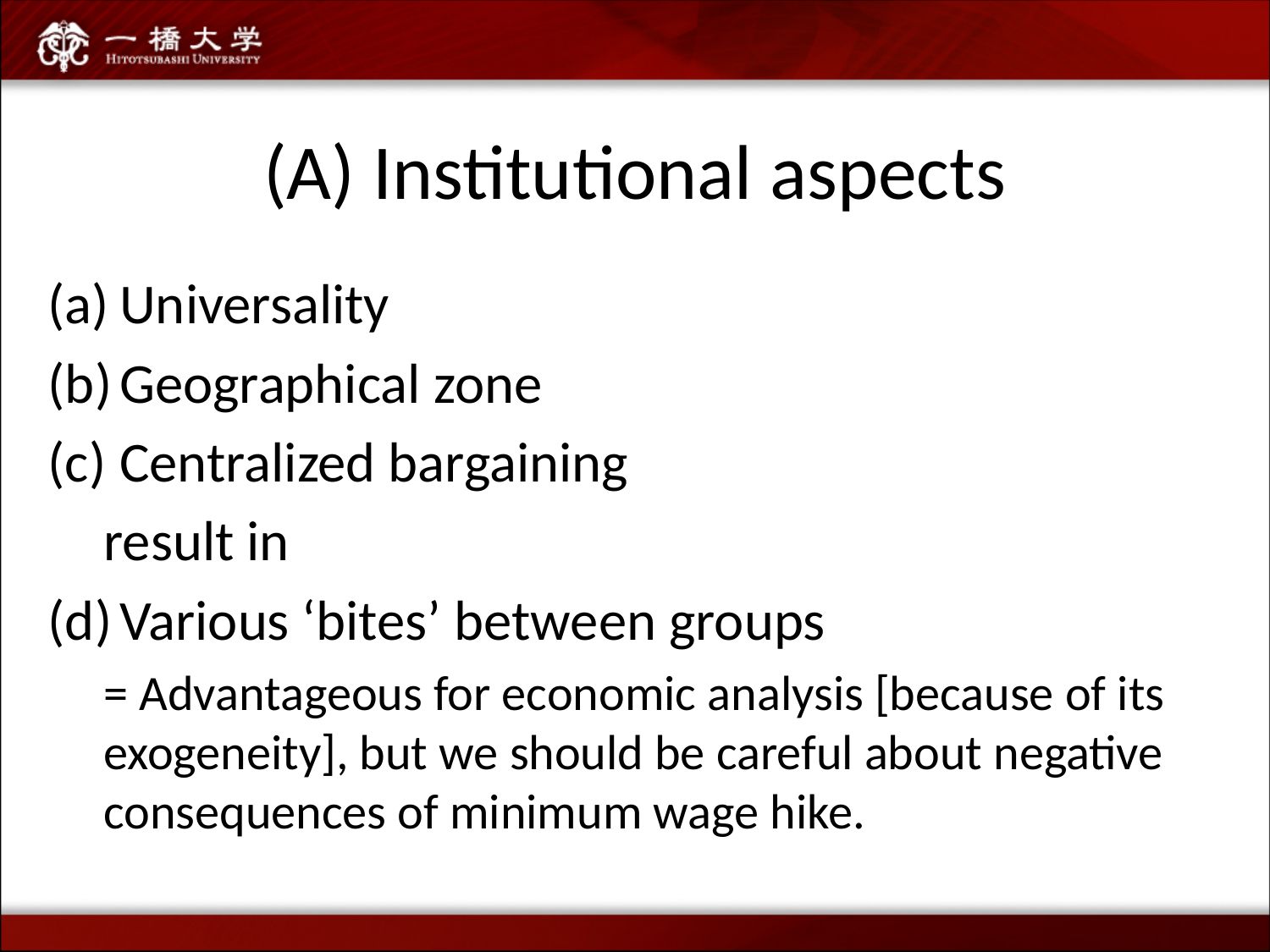

# (A) Institutional aspects
Universality
Geographical zone
Centralized bargaining
result in
Various ‘bites’ between groups
= Advantageous for economic analysis [because of its exogeneity], but we should be careful about negative consequences of minimum wage hike.